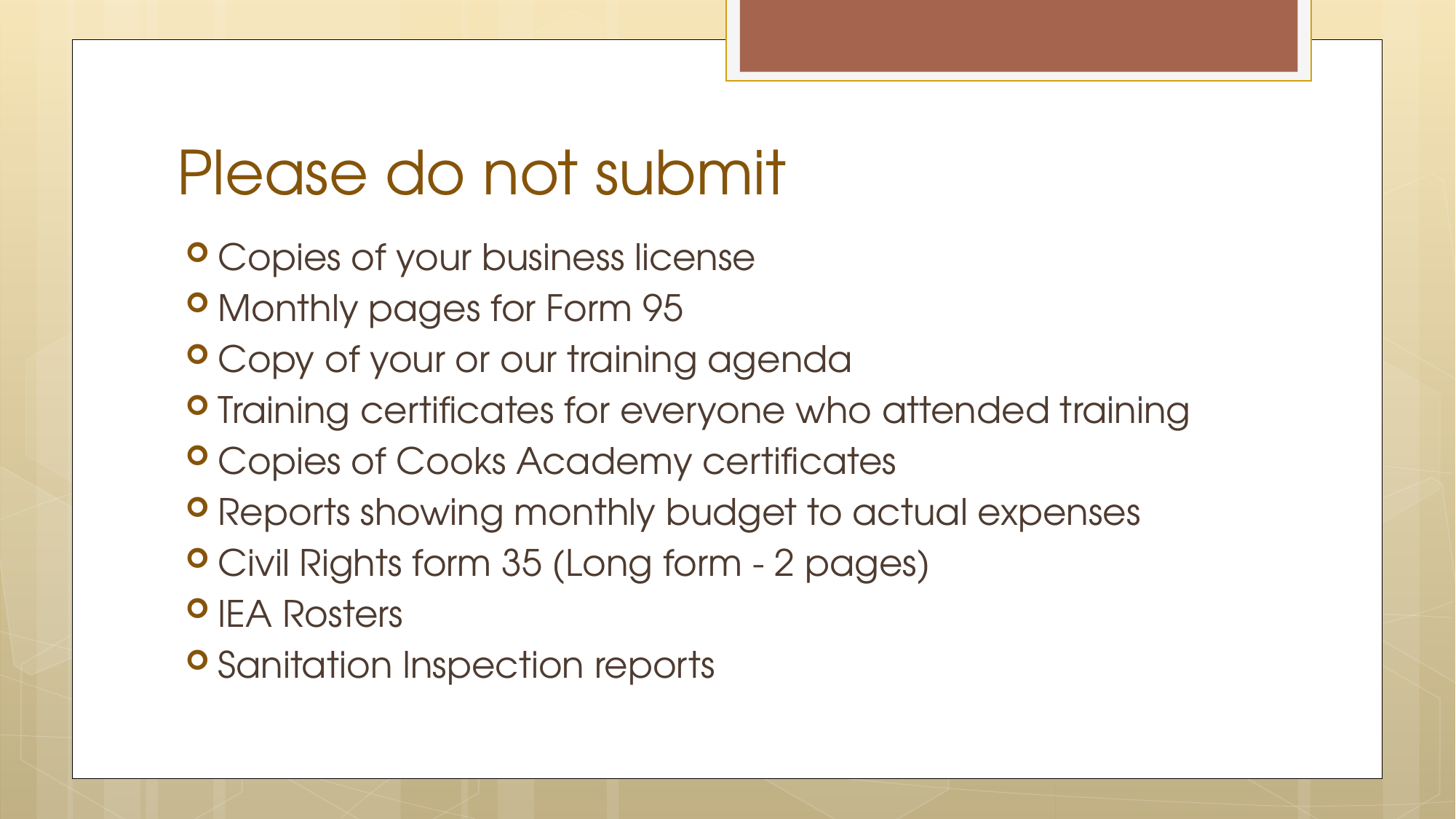

# Please do not submit
Copies of your business license
Monthly pages for Form 95
Copy of your or our training agenda
Training certificates for everyone who attended training
Copies of Cooks Academy certificates
Reports showing monthly budget to actual expenses
Civil Rights form 35 (Long form - 2 pages)
IEA Rosters
Sanitation Inspection reports